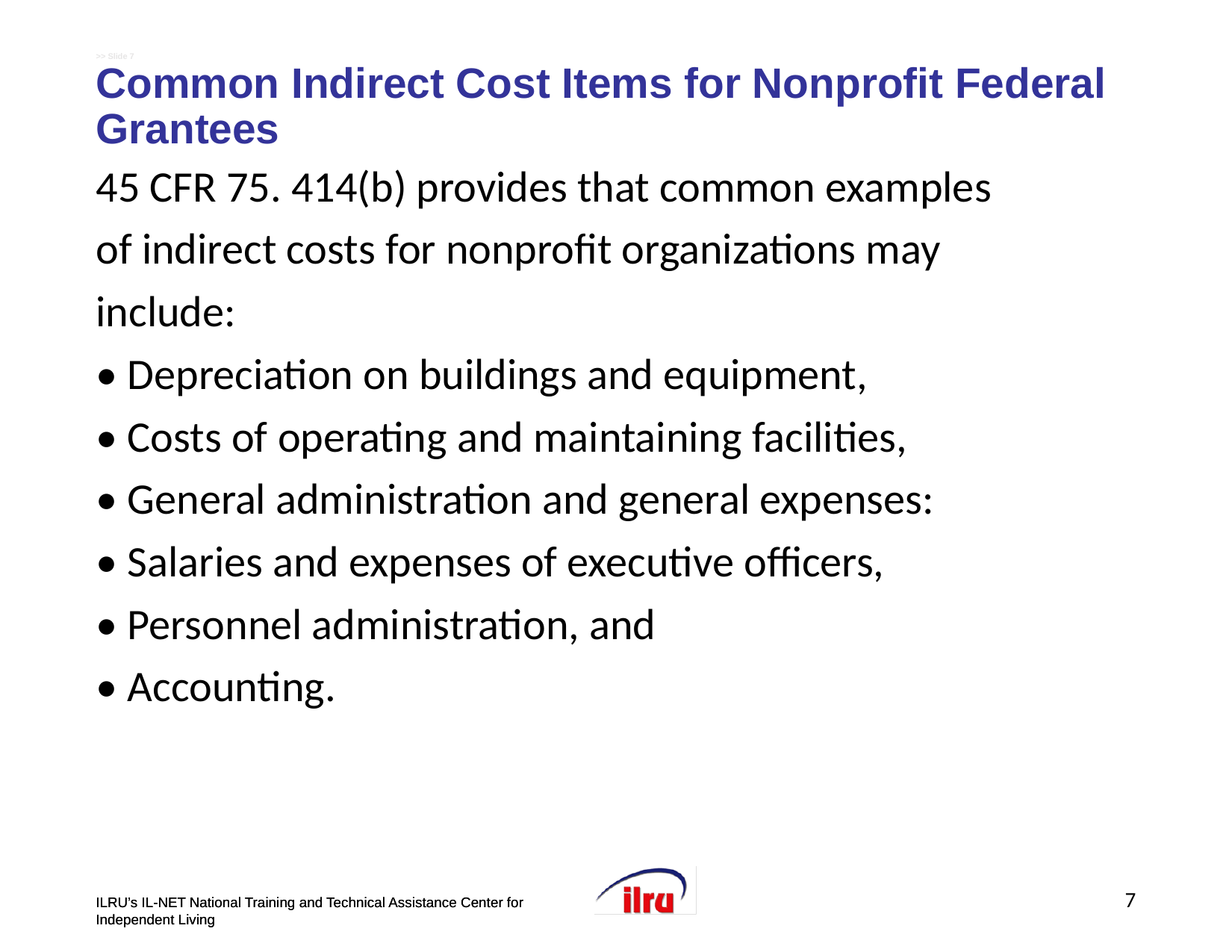

# >> Slide 7 Common Indirect Cost Items for Nonprofit Federal Grantees
45 CFR 75. 414(b) provides that common examples
of indirect costs for nonprofit organizations may
include:
• Depreciation on buildings and equipment,
• Costs of operating and maintaining facilities,
• General administration and general expenses:
• Salaries and expenses of executive officers,
• Personnel administration, and
• Accounting.
7